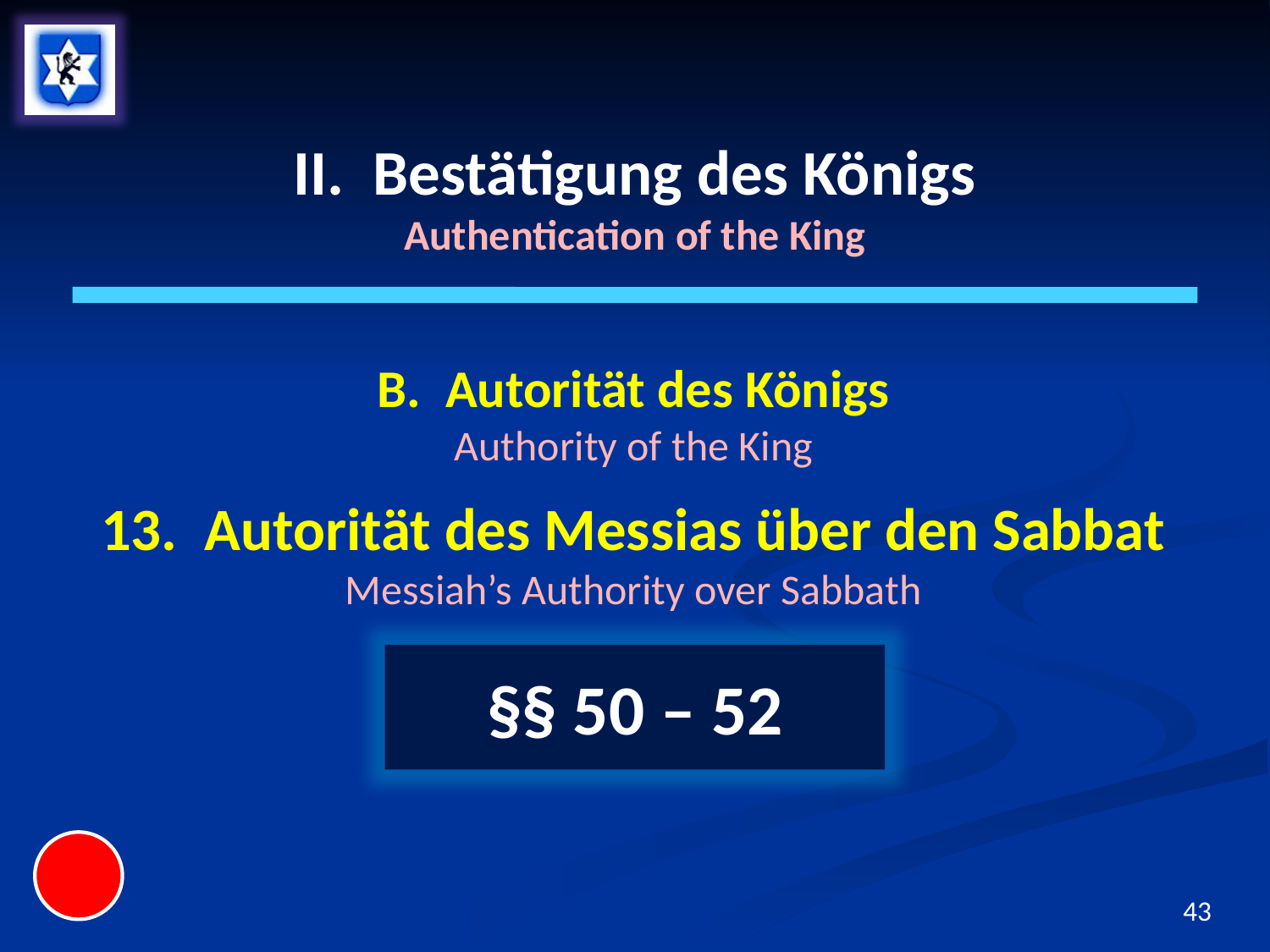

# II.  Bestätigung des Königs Authentication of the King
B.  Autorität des Königs
Authority of the King
13.  Autorität des Messias über den Sabbat
Messiah’s Authority over Sabbath
§§ 50 – 52

43